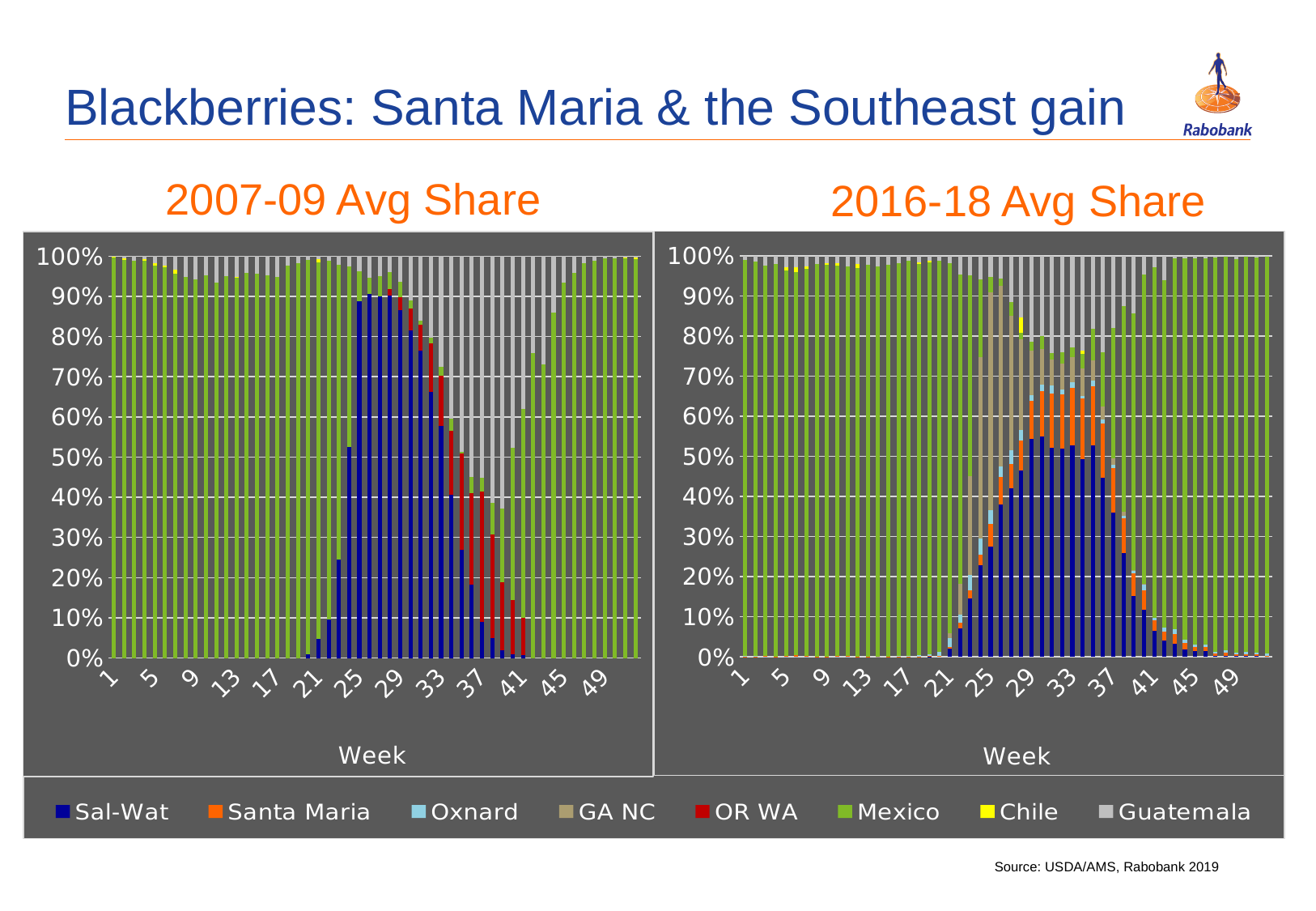

# Blackberries: Santa Maria & the Southeast gain
2007-09 Avg Share
2016-18 Avg Share

### Chart

| Category | Sal-Wat | Santa Maria | Oxnard | GA NC | OR WA | Mexico | Chile | Guatemala |
|---|---|---|---|---|---|---|---|---|
| 1 | 0.0 | 0.0008032128514056225 | 0.0008032128514056225 | 0.0 | 0.0 | 0.9884269598585828 | 0.0 | 0.009966614438606058 |
| 2 | 0.0 | 0.0007917656373713382 | 0.0007917656373713382 | 0.0 | 0.0 | 0.9845990176255762 | 0.0 | 0.013817451099681063 |
| 3 | 0.0 | 0.0016542597187758478 | 0.0 | 0.0 | 0.0 | 0.9734083969228283 | 0.0 | 0.02493734335839599 |
| 4 | 0.0 | 0.0008888888888888888 | 0.0 | 0.0 | 0.0 | 0.9779453047973578 | 0.0 | 0.021165806313753272 |
| 5 | 0.0 | 0.0019157088122605363 | 0.0 | 0.0 | 0.0 | 0.9613164186640529 | 0.00872093023255814 | 0.028046942291128335 |
| 6 | 0.0 | 0.0034965034965034965 | 0.0 | 0.0 | 0.0 | 0.9567230488170201 | 0.01160337552742616 | 0.028177072159050274 |
| 7 | 0.0 | 0.0019550342130987292 | 0.0 | 0.0 | 0.0 | 0.9658721063059216 | 0.004887585532746823 | 0.027285273948232793 |
| 8 | 0.0 | 0.0008795074758135443 | 0.0 | 0.0 | 0.0 | 0.9776681125183696 | 0.0 | 0.021452380005816885 |
| 9 | 0.0 | 0.000835421888053467 | 0.0 | 0.0 | 0.0 | 0.9763655502110273 | 0.004115226337448559 | 0.01868380156347056 |
| 10 | 0.0 | 0.0028990684509906297 | 0.0 | 0.0 | 0.0 | 0.9732217638302649 | 0.005518763796909493 | 0.01836040392183498 |
| 11 | 0.0 | 0.0017873100983020554 | 0.0 | 0.0 | 0.0 | 0.971884828238192 | 0.0 | 0.026327861663505873 |
| 12 | 0.0 | 0.0008130081300813008 | 0.0 | 0.0 | 0.0 | 0.9691385143665102 | 0.009523809523809523 | 0.02052466797959905 |
| 13 | 0.0 | 0.0007917656373713382 | 0.0 | 0.0 | 0.0 | 0.9759303315509947 | 0.0 | 0.0232779028116339 |
| 14 | 0.0 | 0.0 | 0.0 | 0.0 | 0.0 | 0.9732117608176983 | 0.0 | 0.026788239182301627 |
| 15 | 0.0 | 0.0008250825082508251 | 0.0 | 0.0 | 0.0 | 0.9764704451379659 | 0.0 | 0.022704472353783273 |
| 16 | 0.0 | 0.0006830601092896175 | 0.0021645021645021645 | 0.0 | 0.0 | 0.9790422161053979 | 0.0 | 0.01811022162081027 |
| 17 | 0.0 | 0.0005200208008320333 | 0.0011947846334906028 | 0.0 | 0.0 | 0.9862827717443062 | 0.0 | 0.01200242282137106 |
| 18 | 0.0 | 0.0006150061500615006 | 0.002926365141514011 | 0.0 | 0.0 | 0.9760529884470056 | 0.003075030750307503 | 0.017330609511111466 |
| 19 | 0.0005878894767783657 | 0.0008460236886632825 | 0.004265928969820678 | 0.0 | 0.0 | 0.9783480604123582 | 0.00338409475465313 | 0.01256800269772633 |
| 20 | 0.0014947683109118087 | 0.0007473841554559044 | 0.009405263512974786 | 0.0 | 0.0 | 0.9760085821907083 | 0.0 | 0.012344001829949115 |
| 21 | 0.019594503384710176 | 0.005274261603375528 | 0.022647470914597484 | 0.011554012966717403 | 0.0 | 0.9221848846888042 | 0.0 | 0.01874486644179513 |
| 22 | 0.07149307642784605 | 0.013866402830245247 | 0.019188903591517033 | 0.07718084894127207 | 0.0 | 0.7719577562978568 | 0.0 | 0.04631301191126271 |
| 23 | 0.14633052895381038 | 0.020187931287622963 | 0.03777116927943975 | 0.2460473669581855 | 0.0 | 0.5001463596161962 | 0.0 | 0.049516643904745285 |
| 24 | 0.22908368098930712 | 0.024957901545923325 | 0.041528948969965306 | 0.45092173404333113 | 0.0 | 0.19375643513574548 | 0.0 | 0.059751299315727625 |
| 25 | 0.27516397849462365 | 0.05592204301075269 | 0.03559677419354839 | 0.5423594470046084 | 0.0 | 0.03794239631336405 | 0.0 | 0.053015360983102916 |
| 26 | 0.38083848389919 | 0.06772500211667089 | 0.026571628143256285 | 0.4491184065701465 | 0.0 | 0.018882468320492195 | 0.0 | 0.056864010950244126 |
| 27 | 0.4210903998563122 | 0.0599885498753957 | 0.034282458858130714 | 0.33513616667789226 | 0.0 | 0.03415420623695022 | 0.0 | 0.11534821849531891 |
| 28 | 0.4648051287639388 | 0.07471395881006865 | 0.025900802731466346 | 0.22552032254549417 | 0.0 | 0.017538411245505064 | 0.03728070175438596 | 0.15424067414914097 |
| 29 | 0.5431030076579395 | 0.09612696846056912 | 0.013991969003997873 | 0.10945272316563415 | 0.0 | 0.022817545993167484 | 0.0 | 0.2145077857186919 |
| 30 | 0.5501322108898602 | 0.11326965625168635 | 0.014273379742053857 | 0.08941773244832983 | 0.0 | 0.03286384976525822 | 0.0 | 0.2000431709028115 |
| 31 | 0.5214242367680463 | 0.1350425292673316 | 0.019368873427526214 | 0.06475972519411614 | 0.0 | 0.016665178841137204 | 0.0 | 0.24273945650184267 |
| 32 | 0.5200380463711964 | 0.13437437280208034 | 0.011739399809768144 | 0.06462560101922389 | 0.0 | 0.02792219691614964 | 0.0 | 0.24130038308158153 |
| 33 | 0.5270267321331151 | 0.14381923986179304 | 0.013152936897617748 | 0.062280414620840156 | 0.0 | 0.02515584651754865 | 0.0 | 0.22856482996908525 |
| 34 | 0.49316605467156266 | 0.15024479804161564 | 0.00753093975248198 | 0.06799945600435196 | 0.0 | 0.03622671018631851 | 0.007309941520467836 | 0.2375220998232014 |
| 35 | 0.5267244303290063 | 0.14777918246944796 | 0.014587277604760876 | 0.04975486417316765 | 0.0 | 0.07946347630353673 | 0.0 | 0.18169076912008056 |
| 36 | 0.4475062670707524 | 0.13484852363632546 | 0.010359948773794028 | 0.03065859545410089 | 0.0 | 0.13677574225157685 | 0.0 | 0.23985092281345036 |
| 37 | 0.359256553395027 | 0.11051611832774022 | 0.008908388952223954 | 0.016045626223214173 | 0.0 | 0.32449095557446683 | 0.0 | 0.18078235752732774 |
| 38 | 0.2585652895458621 | 0.0868351299883899 | 0.00720369165969835 | 0.009037284463711496 | 0.0 | 0.5134371064977955 | 0.0 | 0.12492149784454269 |
| 39 | 0.15262373044729363 | 0.05561452375383613 | 0.006265938069216759 | 0.0027784983427006776 | 0.0 | 0.6388916530231833 | 0.0 | 0.1438256563637695 |
| 40 | 0.11755368814192342 | 0.048993793595869715 | 0.015343549184379635 | 0.0011111111111111111 | 0.0 | 0.7691887735486351 | 0.0 | 0.04780908441808096 |
| 41 | 0.06424493566860062 | 0.026625573277946745 | 0.006644762527697073 | 0.0 | 0.0 | 0.8740968048962179 | 0.0 | 0.02838792362953765 |
| 42 | 0.04157472008279455 | 0.02173406450729654 | 0.009647873558403844 | 0.0 | 0.0 | 0.866647972158651 | 0.0 | 0.06039536969285405 |
| 43 | 0.033364044477817434 | 0.02308659831640693 | 0.01204504974542576 | 0.0 | 0.0 | 0.9244722797340591 | 0.0 | 0.007032027726290829 |
| 44 | 0.017783526994669414 | 0.017902439916544263 | 0.008030409645196626 | 0.0 | 0.0 | 0.9503719171631291 | 0.0 | 0.005911706280460581 |
| 45 | 0.014662829505989185 | 0.010669927224344239 | 0.005765977504293813 | 0.0 | 0.0 | 0.9623222801309975 | 0.0 | 0.006578985634375113 |
| 46 | 0.014150250341889034 | 0.010912193853908838 | 0.005653883972468043 | 0.0 | 0.0 | 0.9633359328202172 | 0.0 | 0.005947739011516857 |
| 47 | 0.00236968791500664 | 0.00511703187250996 | 0.005781042496679947 | 0.0 | 0.0 | 0.982560882748868 | 0.0 | 0.0041713549669354436 |
| 48 | 0.0031362127195214955 | 0.007523781915007838 | 0.00660042088084348 | 0.0 | 0.0 | 0.9795121093373104 | 0.0 | 0.00322747514731681 |
| 49 | 0.001708004704580047 | 0.005083425580000922 | 0.004322390572390572 | 0.0 | 0.0 | 0.9813773004012729 | 0.0 | 0.007508878741755455 |
| 50 | 0.003282180145628051 | 0.0033321653500075544 | 0.005080799425272433 | 0.0 | 0.0 | 0.9851377925296066 | 0.0 | 0.0031670625494853526 |
| 51 | 0.0016168660739399562 | 0.004377578054361887 | 0.004738951347385334 | 0.0 | 0.0 | 0.9845629273451045 | 0.0 | 0.004703677179208332 |
| 52 | 0.0 | 0.002843752843752844 | 0.004845754845754846 | 0.0 | 0.0 | 0.9898926973395058 | 0.0 | 0.0024177949709864605 |

### Chart

| Category | Sal-Wat | Santa Maria | Oxnard | GA NC | OR WA | Mexico | Chile | Guatemala |
|---|---|---|---|---|---|---|---|---|
| 1 | 0.0 | 0.0 | 0.0 | 0.0 | 0.0 | 0.9964349376114082 | 0.0017825311942959 | 0.0017825311942959 |
| 2 | 0.0 | 0.0 | 0.0 | 0.0 | 0.0 | 0.9903896940418679 | 0.005333333333333333 | 0.004276972624798712 |
| 3 | 0.0 | 0.0 | 0.0 | 0.0 | 0.0 | 0.9887037037037038 | 0.0 | 0.011296296296296296 |
| 4 | 0.0 | 0.0 | 0.0 | 0.0 | 0.0 | 0.9890845836051315 | 0.0030441400304414 | 0.00787127636442705 |
| 5 | 0.0 | 0.0 | 0.0 | 0.0 | 0.0 | 0.9771392081736909 | 0.005683269476372925 | 0.017177522349936143 |
| 6 | 0.0 | 0.0 | 0.0 | 0.0 | 0.0 | 0.9722940226979566 | 0.004115226337448559 | 0.023590750964594776 |
| 7 | 0.0 | 0.0 | 0.0 | 0.0 | 0.0 | 0.9569780553387112 | 0.00908144678636482 | 0.033940497874924105 |
| 8 | 0.0 | 0.0 | 0.0 | 0.0 | 0.0 | 0.9477735982391956 | 0.0 | 0.05222640176080443 |
| 9 | 0.0 | 0.0 | 0.0 | 0.0 | 0.0 | 0.9430188959004013 | 0.0 | 0.05698110409959866 |
| 10 | 0.0 | 0.0 | 0.0 | 0.0 | 0.0 | 0.9526949353624611 | 0.0 | 0.04730506463753886 |
| 11 | 0.0 | 0.0 | 0.0 | 0.0 | 0.0 | 0.9331845171325585 | 0.0 | 0.06681548286744142 |
| 12 | 0.0 | 0.0 | 0.0 | 0.0 | 0.0 | 0.9507147944647945 | 0.0 | 0.04928520553520554 |
| 13 | 0.0 | 0.0 | 0.0 | 0.0 | 0.0 | 0.9463553609895073 | 0.0016025641025641027 | 0.05204207490792856 |
| 14 | 0.0 | 0.0 | 0.0 | 0.0 | 0.0 | 0.9591208791208792 | 0.0 | 0.04087912087912088 |
| 15 | 0.0 | 0.0 | 0.0 | 0.0 | 0.0 | 0.9573739756267199 | 0.0 | 0.042626024373280114 |
| 16 | 0.0 | 0.0 | 0.0 | 0.0 | 0.0 | 0.9533566174256883 | 0.0 | 0.0466433825743117 |
| 17 | 0.0 | 0.0 | 0.0 | 0.0 | 0.0 | 0.9489029982363316 | 0.0 | 0.05109700176366843 |
| 18 | 0.0 | 0.0 | 0.0 | 0.0 | 0.0 | 0.9769586179188429 | 0.0 | 0.023041382081157094 |
| 19 | 0.0 | 0.0 | 0.0 | 0.0 | 0.0 | 0.9833487428913857 | 0.0 | 0.016651257108614266 |
| 20 | 0.009609397020169247 | 0.0 | 0.0 | 0.0 | 0.0 | 0.980628125209566 | 0.0 | 0.009762477770264922 |
| 21 | 0.04664274314124509 | 0.0 | 0.0 | 0.0 | 0.0 | 0.9385706473077474 | 0.006980802792321117 | 0.007805806758686339 |
| 22 | 0.09595425715933115 | 0.0 | 0.0 | 0.0 | 0.0 | 0.8928594309143992 | 0.0 | 0.011186311926269643 |
| 23 | 0.24599700144709744 | 0.0 | 0.0 | 0.0 | 0.0 | 0.7321852215172261 | 0.0 | 0.021817777035676517 |
| 24 | 0.5255783043222657 | 0.0 | 0.0 | 0.0 | 0.0 | 0.4494210566674335 | 0.0 | 0.025000639010300845 |
| 25 | 0.8887389413705203 | 0.0 | 0.0 | 0.0 | 0.0 | 0.07348927875243665 | 0.0 | 0.037771779877043034 |
| 26 | 0.9052733907019093 | 0.0 | 0.0 | 0.0 | 0.0 | 0.042047469415976944 | 0.0 | 0.052679139882113736 |
| 27 | 0.8991943921322453 | 0.0 | 0.0 | 0.0 | 0.0 | 0.05092592592592592 | 0.0 | 0.049879681941828825 |
| 28 | 0.9017713365539453 | 0.0 | 0.0 | 0.0 | 0.016460905349794237 | 0.04186795491143317 | 0.0 | 0.03989980318482734 |
| 29 | 0.865452661188837 | 0.0 | 0.0 | 0.0 | 0.03216374269005848 | 0.03930712858094603 | 0.0 | 0.0630764675401584 |
| 30 | 0.8145228805661301 | 0.0 | 0.0 | 0.0 | 0.055296675986331166 | 0.020308444037257598 | 0.0 | 0.10987199941028113 |
| 31 | 0.7650974775204902 | 0.0 | 0.0 | 0.0 | 0.06347417840375587 | 0.010344553194875468 | 0.0 | 0.16108379088087849 |
| 32 | 0.6613636363636363 | 0.0 | 0.0 | 0.0 | 0.12087542087542087 | 0.014309764309764309 | 0.0 | 0.20345117845117847 |
| 33 | 0.577943615257048 | 0.0 | 0.0 | 0.0 | 0.12474747474747476 | 0.022651892054877127 | 0.0 | 0.2746570179406 |
| 34 | 0.4060450479359128 | 0.0 | 0.0 | 0.0 | 0.15928346647300895 | 0.030748791046708662 | 0.0 | 0.4039226945443695 |
| 35 | 0.26883223583367055 | 0.0 | 0.0 | 0.0 | 0.24031563845050216 | 0.004273504273504273 | 0.0 | 0.48657862144232306 |
| 36 | 0.18258281573498966 | 0.0 | 0.0 | 0.0 | 0.22817460317460317 | 0.04002760524499655 | 0.0 | 0.5492149758454107 |
| 37 | 0.09007575053443628 | 0.0 | 0.0 | 0.0 | 0.32356244384546273 | 0.034688013136289 | 0.0 | 0.551673792483812 |
| 38 | 0.05024236152714994 | 0.0 | 0.0 | 0.0 | 0.2567004944054125 | 0.07999745838098869 | 0.0 | 0.6130596856864489 |
| 39 | 0.01839868037051136 | 0.0 | 0.0 | 0.0 | 0.17048404336539932 | 0.1835652792921831 | 0.0 | 0.6275519969719062 |
| 40 | 0.00914702581369248 | 0.0 | 0.0 | 0.0 | 0.13556618819776714 | 0.3786077145726268 | 0.0 | 0.4766790714159135 |
| 41 | 0.006944444444444444 | 0.0 | 0.0 | 0.0 | 0.09313725490196079 | 0.5199915824915825 | 0.0 | 0.3799267181620123 |
| 42 | 0.0 | 0.0 | 0.0 | 0.0 | 0.0 | 0.7596677559912853 | 0.0 | 0.24033224400871459 |
| 43 | 0.0 | 0.0 | 0.0 | 0.0 | 0.0 | 0.731538120567376 | 0.0 | 0.2684618794326241 |
| 44 | 0.0 | 0.0 | 0.0 | 0.0 | 0.0 | 0.859467981449188 | 0.0 | 0.1405320185508119 |
| 45 | 0.0 | 0.0 | 0.0 | 0.0 | 0.0 | 0.9338149378058994 | 0.0 | 0.06618506219410061 |
| 46 | 0.0 | 0.0 | 0.0 | 0.0 | 0.0 | 0.959033346571799 | 0.0 | 0.04096665342820117 |
| 47 | 0.0 | 0.0 | 0.0 | 0.0 | 0.0 | 0.9834682915311719 | 0.0 | 0.016531708468828146 |
| 48 | 0.0 | 0.0 | 0.0 | 0.0 | 0.0 | 0.9884984296749003 | 0.0 | 0.011501570325099736 |
| 49 | 0.0 | 0.0 | 0.0 | 0.0 | 0.0 | 0.9953491953491954 | 0.0 | 0.004650804650804651 |
| 50 | 0.0 | 0.0 | 0.0 | 0.0 | 0.0 | 0.994750656167979 | 0.0 | 0.005249343832020997 |
| 51 | 0.0 | 0.0 | 0.0 | 0.0 | 0.0 | 0.9958121330724071 | 0.0019047619047619048 | 0.00228310502283105 |
| 52 | 0.0 | 0.0 | 0.0 | 0.0 | 0.0 | 0.9918111312476737 | 0.004942610796858696 | 0.003246257955467687 |

### Chart

| Category | Sal-Wat | Santa Maria | Oxnard | GA NC | OR WA | Mexico | Chile | Guatemala |
|---|---|---|---|---|---|---|---|---|
| 1 | 0.0 | 0.0 | 0.0 | 0.0 | 0.0 | 0.985145800028647 | 0.0009775171065493646 | 0.013876682864803517 |
| 2 | 0.0 | 0.0 | 0.0 | 0.0 | 0.0 | 0.9806423826953328 | 0.0018467220683287165 | 0.0175108952363385 |
| 3 | 0.0 | 0.0 | 0.0 | 0.0 | 0.0 | 0.9704712884138722 | 0.0009182736455463728 | 0.02861043794058148 |
| 4 | 0.0 | 0.0 | 0.0 | 0.0 | 0.0 | 0.9722839753456354 | 0.0007278020378457059 | 0.026988222616518925 |
| 5 | 0.0 | 0.0 | 0.0 | 0.0 | 0.0 | 0.9571239250330326 | 0.01046613093063842 | 0.03240994403632903 |
| 6 | 0.0 | 0.0 | 0.0 | 0.0 | 0.0 | 0.9539695523135235 | 0.01160337552742616 | 0.034427072159050276 |
| 7 | 0.0 | 0.0 | 0.0 | 0.0 | 0.0 | 0.9672840754598262 | 0.0011947431302270011 | 0.031521181409946704 |
| 8 | 0.0 | 0.0 | 0.0 | 0.0 | 0.0 | 0.9646990541208381 | 0.0011148272017837235 | 0.034186118677378204 |
| 9 | 0.0 | 0.0 | 0.0 | 0.0 | 0.0 | 0.9740701677419098 | 0.004115226337448559 | 0.021814605920641803 |
| 10 | 0.0 | 0.002207505518763797 | 0.0 | 0.0 | 0.0 | 0.9647748165866371 | 0.005518763796909493 | 0.027498914097689554 |
| 11 | 0.0 | 0.0 | 0.0 | 0.0 | 0.0 | 0.9558611631055536 | 0.0 | 0.044138836894446414 |
| 12 | 0.0 | 0.0 | 0.0 | 0.0 | 0.0 | 0.9580893731583745 | 0.009523809523809523 | 0.03238681731781599 |
| 13 | 0.0 | 0.0 | 0.0 | 0.0 | 0.0 | 0.9625901611347382 | 0.0 | 0.03740983886526178 |
| 14 | 0.0 | 0.0 | 0.0 | 0.0 | 0.0 | 0.9671422736246301 | 0.0 | 0.03285772637536979 |
| 15 | 0.0 | 0.0 | 0.0 | 0.0 | 0.0 | 0.9790336233030293 | 0.0 | 0.020966376696970702 |
| 16 | 0.0 | 0.0 | 0.0021645021645021645 | 0.0 | 0.0 | 0.9827944929724289 | 0.0 | 0.015041004863068919 |
| 17 | 0.0007326007326007326 | 0.0014652014652014652 | 0.0006747638326585695 | 0.0 | 0.0 | 0.9822666110978804 | 0.0 | 0.014860822871658784 |
| 18 | 0.0012437810945273632 | 0.0012437810945273632 | 0.0016963528413910095 | 0.0 | 0.0 | 0.9790591752252912 | 0.0 | 0.01675690974426305 |
| 19 | 0.004569686973934225 | 0.0017064846416382253 | 0.0008818342151675485 | 0.0 | 0.0 | 0.9694518181435132 | 0.0 | 0.02339017602574675 |
| 20 | 0.0093631517157759 | 0.003608614484497392 | 0.004125367258304703 | 0.0 | 0.0 | 0.964141680861986 | 0.0 | 0.018761185679436045 |
| 21 | 0.03827704715086598 | 0.011485441727599131 | 0.01781451123213947 | 0.027277976851216402 | 0.0 | 0.88802951942976 | 0.0 | 0.017115503608418917 |
| 22 | 0.11420211406588977 | 0.02500380798387758 | 0.014850386575515228 | 0.10559719632313669 | 0.0 | 0.7043445041004261 | 0.0 | 0.03600199095115452 |
| 23 | 0.2093871525694402 | 0.03611024224098982 | 0.027295964704856294 | 0.31149480197083784 | 0.0 | 0.3670989377488985 | 0.0 | 0.0486129007649773 |
| 24 | 0.29689067074751635 | 0.043576139676356575 | 0.024761976105431464 | 0.4100390395021 | 0.0 | 0.163678653838452 | 0.0 | 0.06105352013014356 |
| 25 | 0.3577856141053897 | 0.06905610098176718 | 0.01786903092232686 | 0.4440157617044013 | 0.0 | 0.03626020169638683 | 0.0 | 0.07501329058972818 |
| 26 | 0.4778457545420838 | 0.0789024842417501 | 0.017777468792485474 | 0.31325392411321223 | 0.0 | 0.016152206154987022 | 0.0 | 0.0960681621554814 |
| 27 | 0.4849157479083588 | 0.06290953162874345 | 0.019374071467667526 | 0.2632496676831652 | 0.0 | 0.021218429900695907 | 0.0 | 0.14833255141136914 |
| 28 | 0.48575515988334844 | 0.060510171133354856 | 0.02028819492494016 | 0.2054038470409152 | 0.0 | 0.01777180681765764 | 0.03728070175438596 | 0.17299011844539772 |
| 29 | 0.5232617378166696 | 0.0778119501455508 | 0.004834459846488716 | 0.1128104765233875 | 0.0 | 0.01915454233016382 | 0.0 | 0.2621268333377395 |
| 30 | 0.5083234449431632 | 0.09293367039845912 | 0.017515348501263992 | 0.09922784570671894 | 0.0 | 0.03469535159676005 | 0.0 | 0.24730433885363465 |
| 31 | 0.46741835923275693 | 0.12744990991000635 | 0.015649646178887203 | 0.07530074749984433 | 0.0 | 0.016645908233631303 | 0.0 | 0.2975354289448739 |
| 32 | 0.4526990457199829 | 0.12186931269683014 | 0.011158587728876861 | 0.07697225782968554 | 0.0 | 0.027015778062637483 | 0.0 | 0.3102850179619871 |
| 33 | 0.48838145584078 | 0.14441104021829929 | 0.011384665952876216 | 0.06367078895239096 | 0.0 | 0.02917010676710301 | 0.0 | 0.2629819422685505 |
| 34 | 0.4265468038417855 | 0.1490831100378224 | 0.007870753250190215 | 0.08050933430370394 | 0.0 | 0.03353981276257898 | 0.0 | 0.30245018580391897 |
| 35 | 0.46106929703348715 | 0.14700398867099831 | 0.011647213320397103 | 0.04643665657248699 | 0.0 | 0.07645723693881751 | 0.0 | 0.25738560746381284 |
| 36 | 0.3757470078114931 | 0.13009706164802134 | 0.008288798676328141 | 0.020668342042794843 | 0.0 | 0.13811589819699596 | 0.0 | 0.3270828916243666 |
| 37 | 0.30770273087346256 | 0.11163865170833813 | 0.006864196585450941 | 0.00836513467175488 | 0.0 | 0.351242698455242 | 0.0 | 0.21418658770575147 |
| 38 | 0.19430145587578454 | 0.07089952417466379 | 0.0053244416216788396 | 0.00467047223663726 | 0.0 | 0.5666209688454459 | 0.0 | 0.15818313724578972 |
| 39 | 0.13971064171453276 | 0.0573059106911247 | 0.010396825396825397 | 0.0027784983427006776 | 0.0 | 0.7100274844049164 | 0.0 | 0.07978063944990015 |
| 40 | 0.09014377129560376 | 0.03412033574337239 | 0.0038095238095238095 | 0.0011111111111111111 | 0.0 | 0.800197789412449 | 0.0 | 0.07061746862793984 |
| 41 | 0.06325708312338574 | 0.021524040825424876 | 0.0060383861814988825 | 0.0 | 0.0 | 0.8778916390252421 | 0.0 | 0.03128885084444824 |
| 42 | 0.037190098937210155 | 0.01702604351013565 | 0.004830917874396135 | 0.0 | 0.0 | 0.8804486352985572 | 0.0 | 0.06050430437970086 |
| 43 | 0.035668926918523296 | 0.018574585145650125 | 0.007157464212678937 | 0.0 | 0.0 | 0.9257276174919434 | 0.0 | 0.01287140623120414 |
| 44 | 0.020010232700449004 | 0.011665203492067724 | 0.004052684903748734 | 0.0 | 0.0 | 0.9554650451310449 | 0.0 | 0.008806833772689666 |
| 45 | 0.01213660660061936 | 0.0053518129014905776 | 0.0018165304268846503 | 0.0 | 0.0 | 0.9750625085110364 | 0.0 | 0.0056325415599689545 |
| 46 | 0.012672068180356934 | 0.007223250265768155 | 0.0019665683382497543 | 0.0 | 0.0 | 0.9736701843195629 | 0.0 | 0.004467928896062365 |
| 47 | 0.0010416666666666667 | 0.0031249999999999997 | 0.0031249999999999997 | 0.0 | 0.0 | 0.9878623435722411 | 0.0 | 0.0048459897610921504 |
| 48 | 0.0012894906511927789 | 0.0029069767441860465 | 0.0029069767441860465 | 0.0 | 0.0 | 0.9878068833201947 | 0.0 | 0.00508967254024046 |
| 49 | 0.00076103500761035 | 0.0022425164890918317 | 0.0014814814814814814 | 0.0 | 0.0 | 0.9861438908871372 | 0.0 | 0.009371076134679105 |
| 50 | 0.002440429303877209 | 0.0016486636665058712 | 0.0017137960582690659 | 0.0 | 0.0 | 0.9862850899402492 | 0.0011862396204033213 | 0.006725781410695317 |
| 51 | 0.0006277463904582548 | 0.0014102190039167837 | 0.000782472613458529 | 0.0 | 0.0 | 0.9862647046887344 | 0.0010351966873706003 | 0.009879660616061334 |
| 52 | 0.0 | 0.0008417508417508418 | 0.0008417508417508418 | 0.0 | 0.0 | 0.9932249065540679 | 0.0 | 0.005091591762430311 |
Source: USDA/AMS, Rabobank 2019